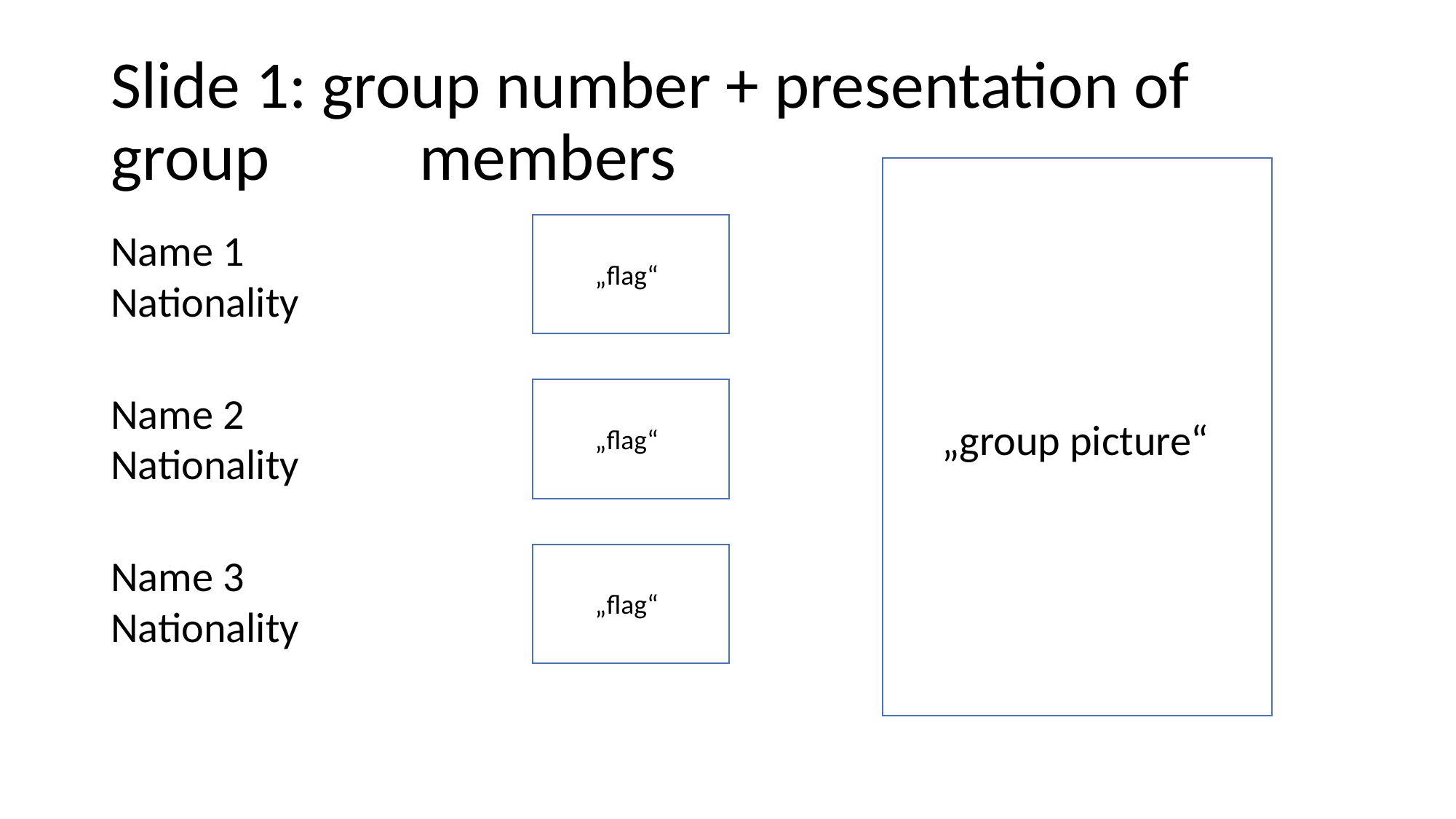

# Slide 1: group number + presentation of group 	      members

Name 1
Nationality

Name 2
Nationality

Name 3
Nationality

„flag“

„group picture“
„flag“

„flag“